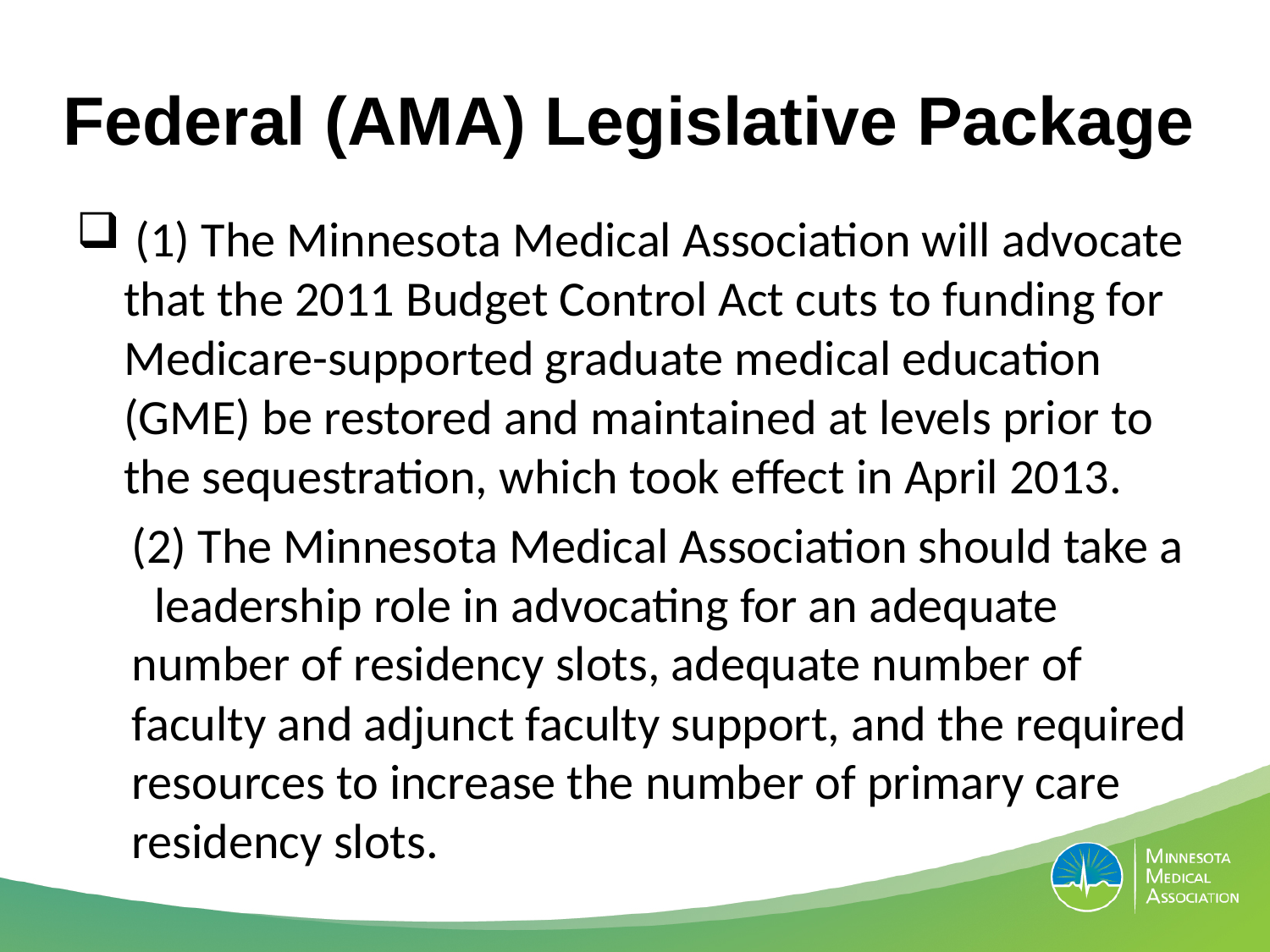

# Federal (AMA) Legislative Package
 (1) The Minnesota Medical Association will advocate that the 2011 Budget Control Act cuts to funding for Medicare-supported graduate medical education (GME) be restored and maintained at levels prior to the sequestration, which took effect in April 2013.
(2) The Minnesota Medical Association should take a   leadership role in advocating for an adequate number of residency slots, adequate number of faculty and adjunct faculty support, and the required resources to increase the number of primary care residency slots.